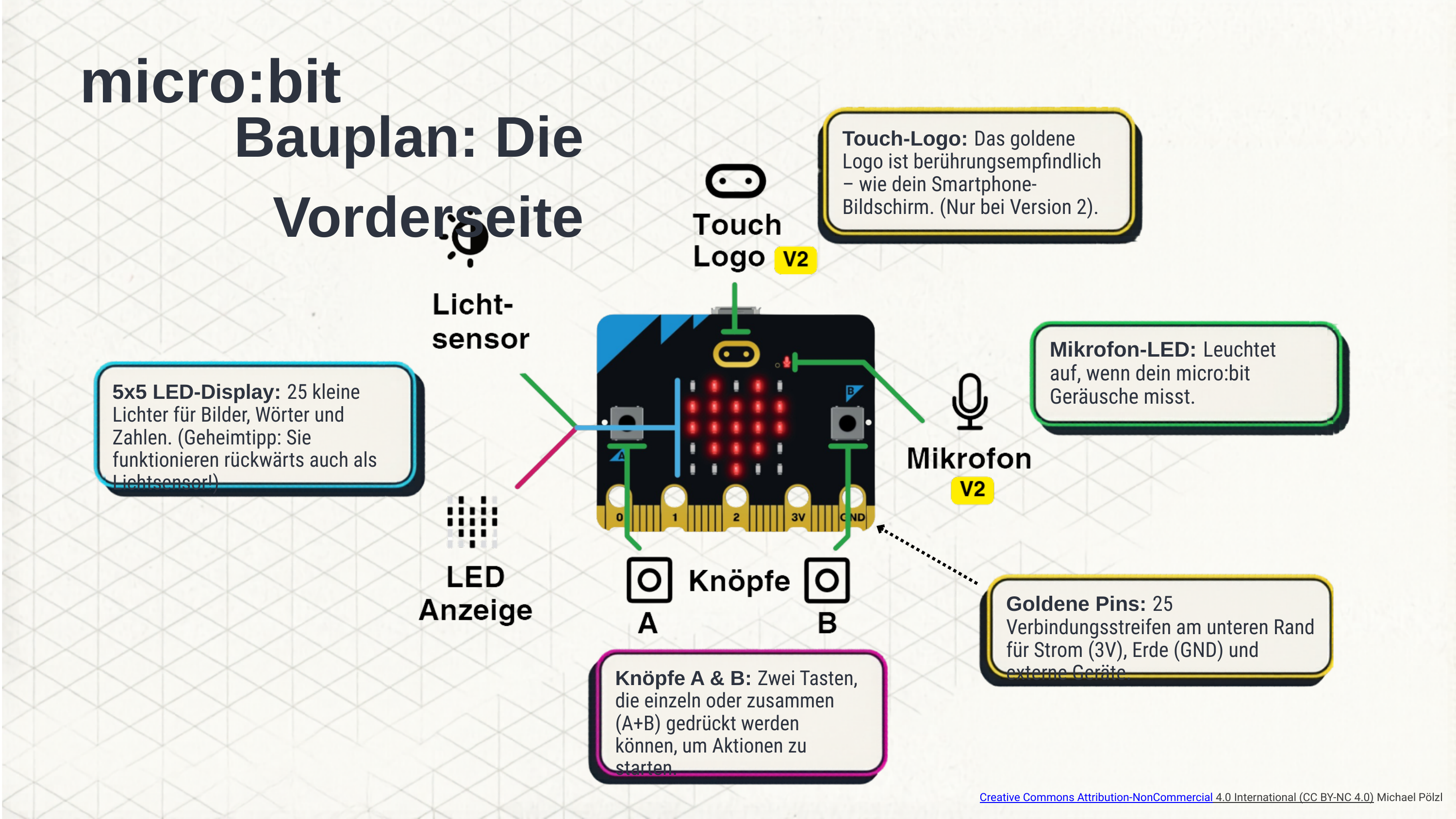

micro:bit
Bauplan: Die Vorderseite

Touch-Logo: Das goldene Logo ist berührungsempfindlich – wie dein Smartphone-Bildschirm. (Nur bei Version 2).

Mikrofon-LED: Leuchtet auf, wenn dein micro:bit Geräusche misst.

5x5 LED-Display: 25 kleine Lichter für Bilder, Wörter und Zahlen. (Geheimtipp: Sie funktionieren rückwärts auch als Lichtsensor!)

Goldene Pins: 25 Verbindungsstreifen am unteren Rand für Strom (3V), Erde (GND) und externe Geräte.

Knöpfe A & B: Zwei Tasten, die einzeln oder zusammen (A+B) gedrückt werden können, um Aktionen zu starten.
Creative Commons Attribution-NonCommercial 4.0 International (CC BY-NC 4.0) Michael Pölzl